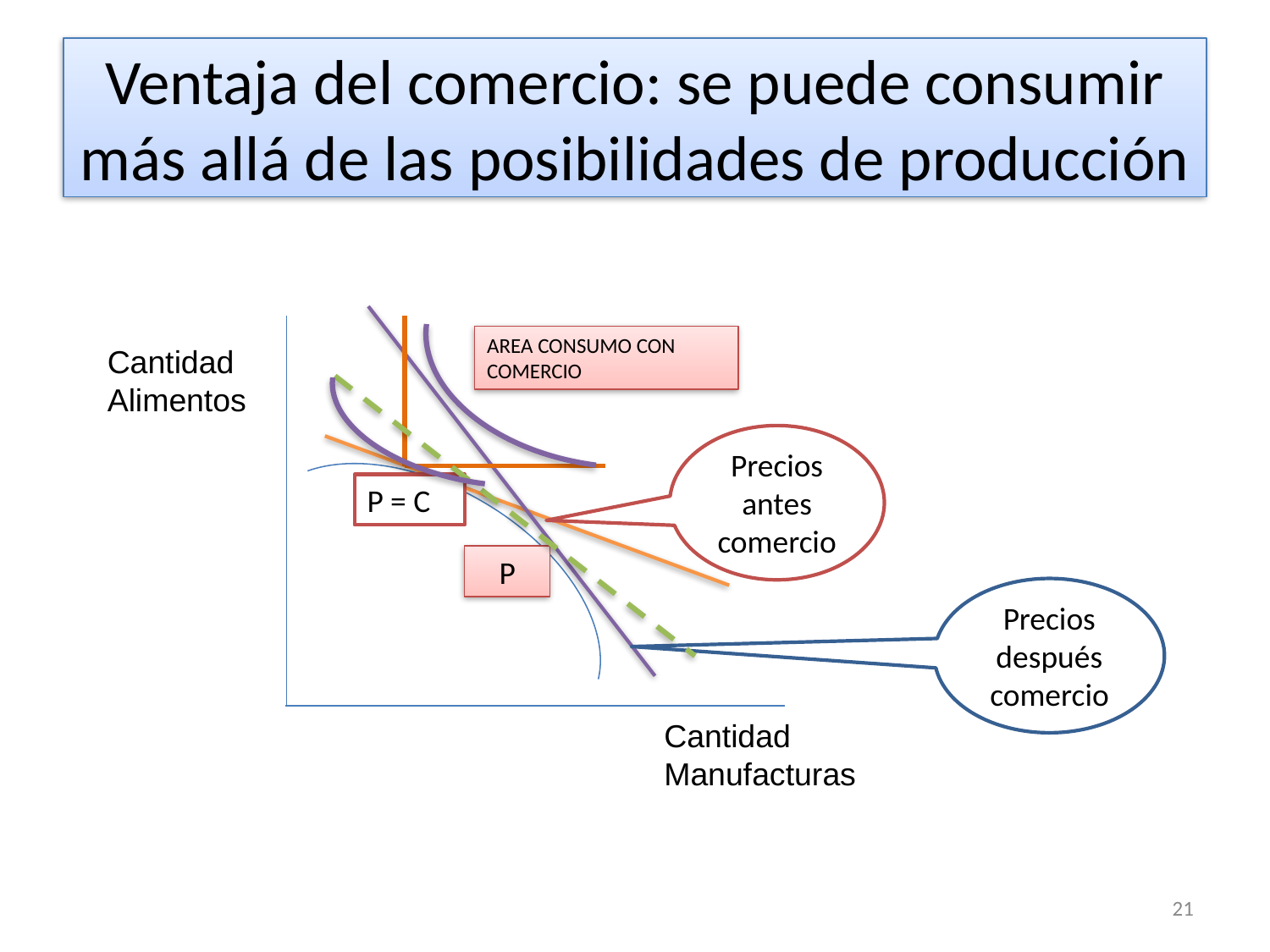

# Ventaja del comercio: se puede consumir más allá de las posibilidades de producción

AREA CONSUMO CON COMERCIO
Cantidad Alimentos
Precios antes comercio
P = C

P
Precios después comercio
Cantidad Manufacturas
21